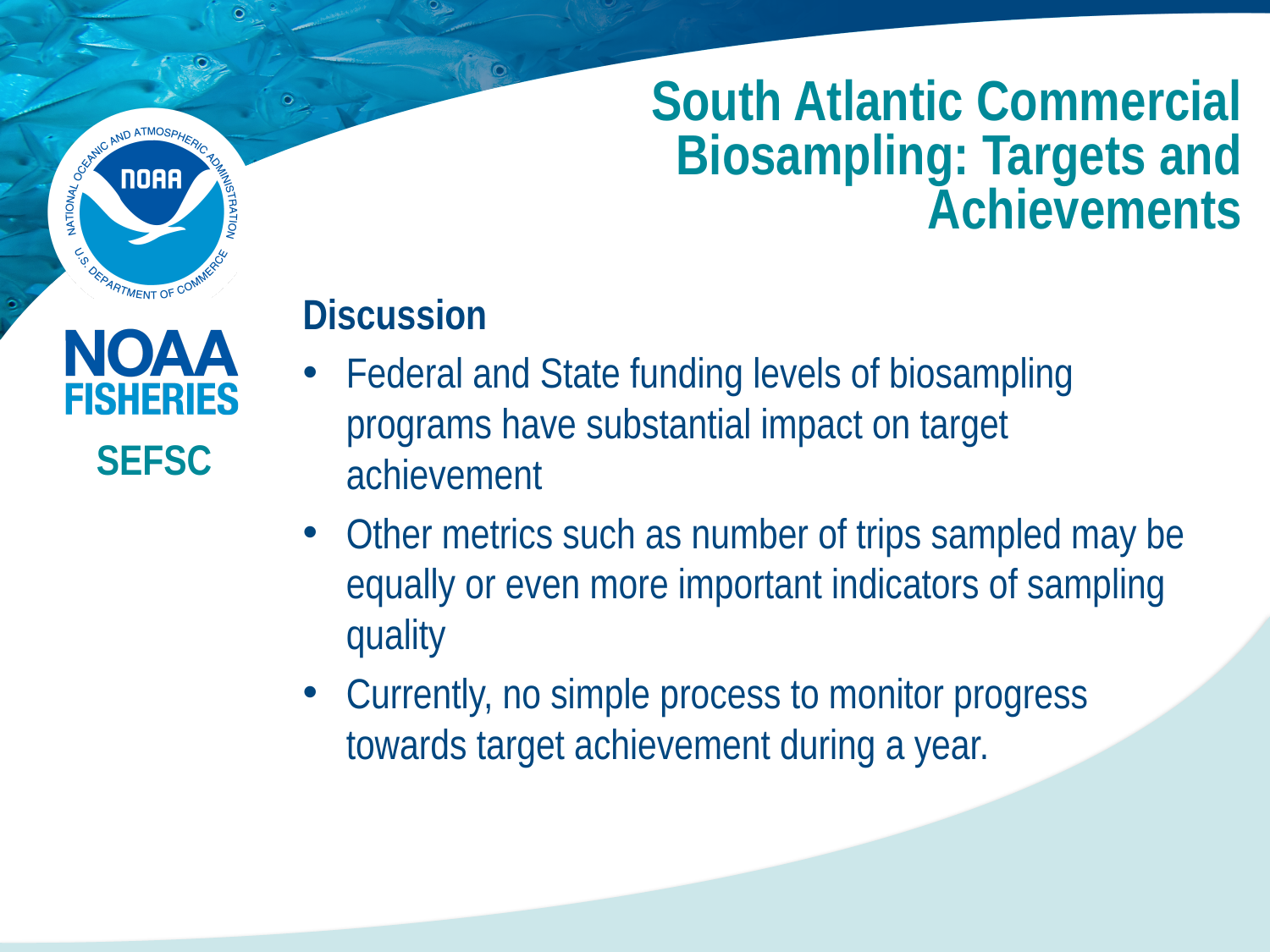

South Atlantic Commercial Biosampling: Targets and Achievements
Discussion
Federal and State funding levels of biosampling programs have substantial impact on target achievement
Other metrics such as number of trips sampled may be equally or even more important indicators of sampling quality
Currently, no simple process to monitor progress towards target achievement during a year.

SEFSC